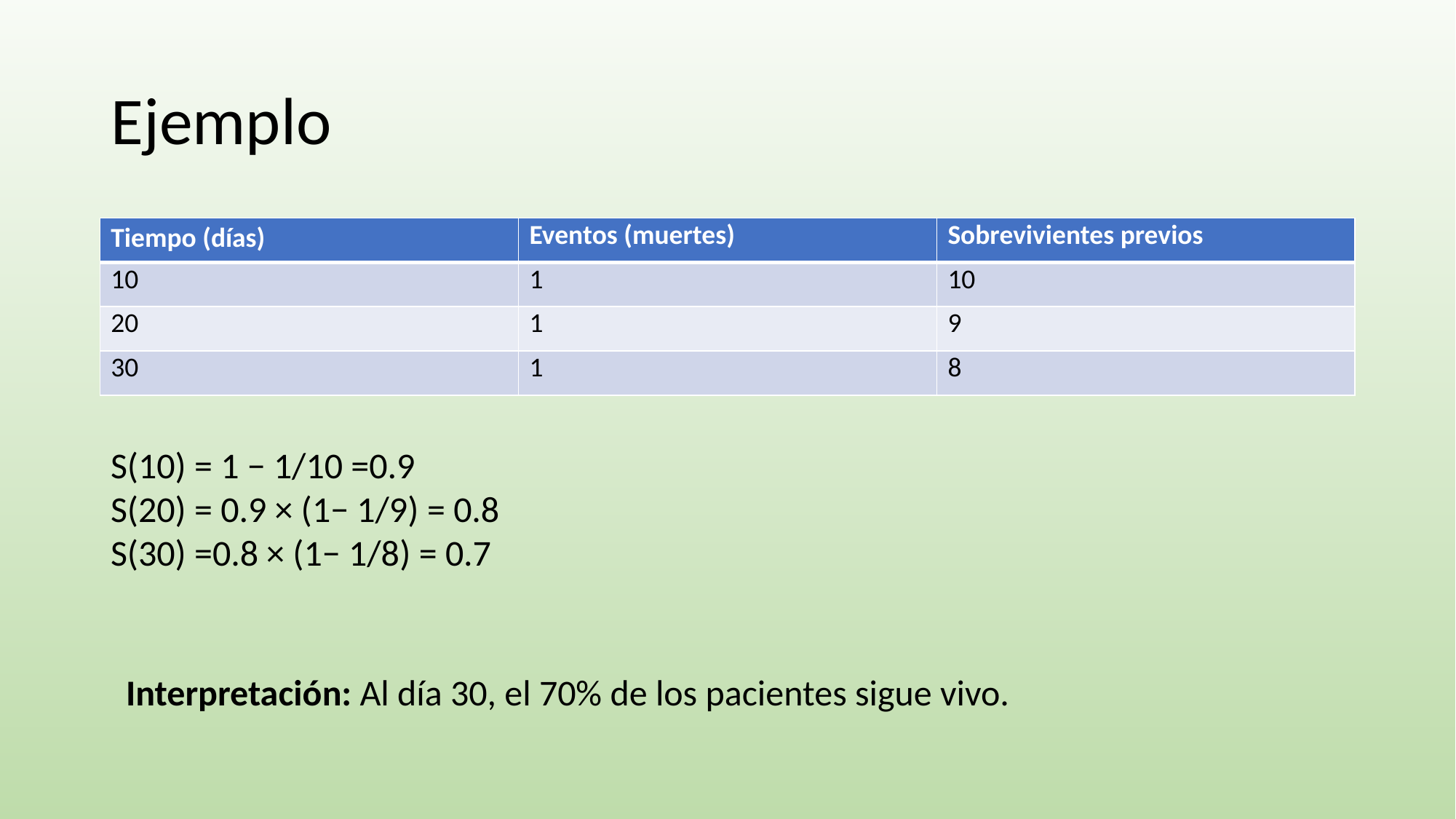

# Ejemplo
| Tiempo (días) | Eventos (muertes) | Sobrevivientes previos |
| --- | --- | --- |
| 10 | 1 | 10 |
| 20 | 1 | 9 |
| 30 | 1 | 8 |
S(10) = 1 − 1/10 ​=0.9
S(20) = 0.9 × (1− 1/9​) = 0.8
S(30) =0.8 × (1− 1/8​) = 0.7
Interpretación: Al día 30, el 70% de los pacientes sigue vivo.